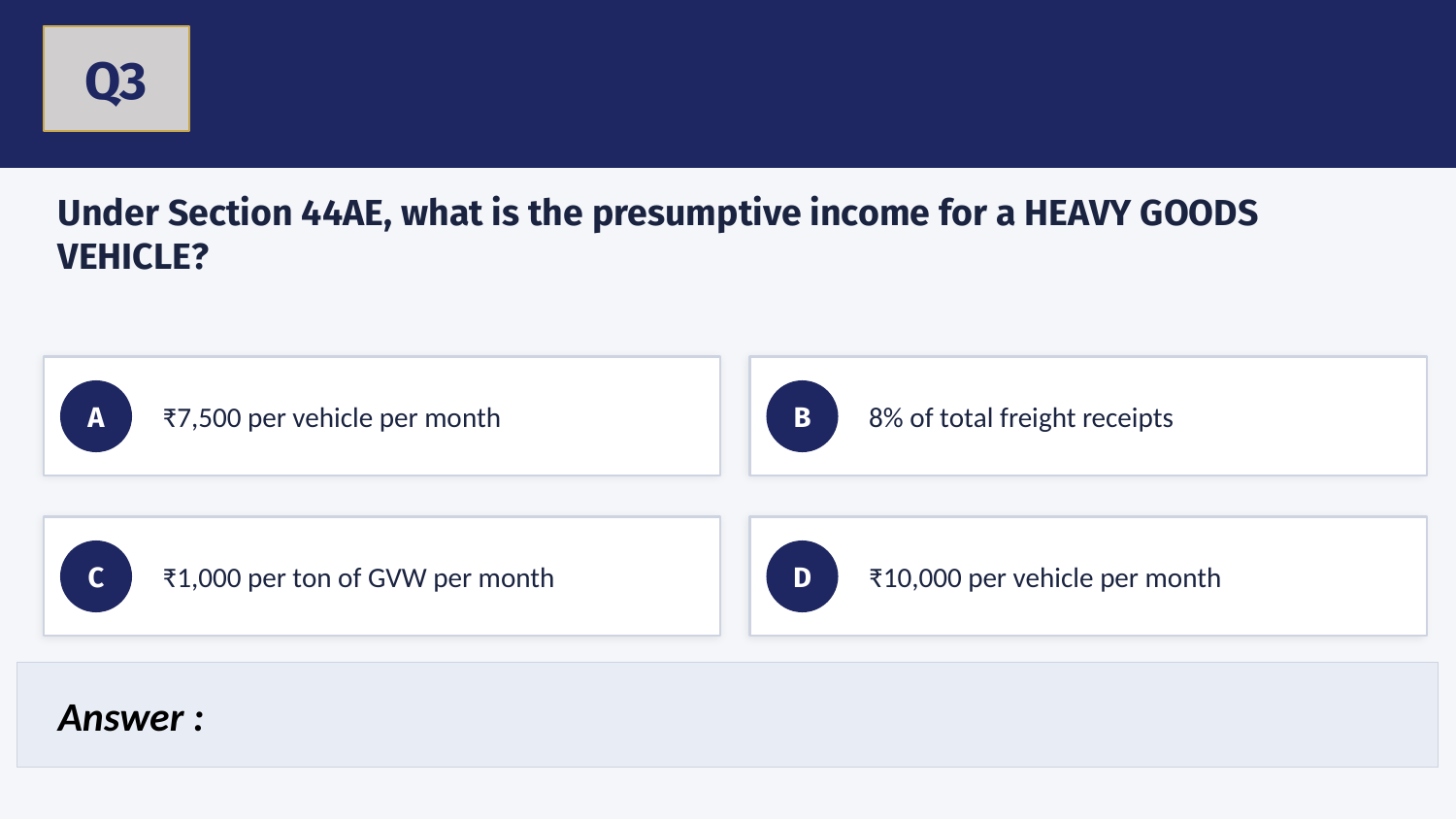

Q3

Under Section 44AE, what is the presumptive income for a HEAVY GOODS VEHICLE?

₹7,500 per vehicle per month
8% of total freight receipts

A

B

₹1,000 per ton of GVW per month
₹10,000 per vehicle per month

C

D

Answer :